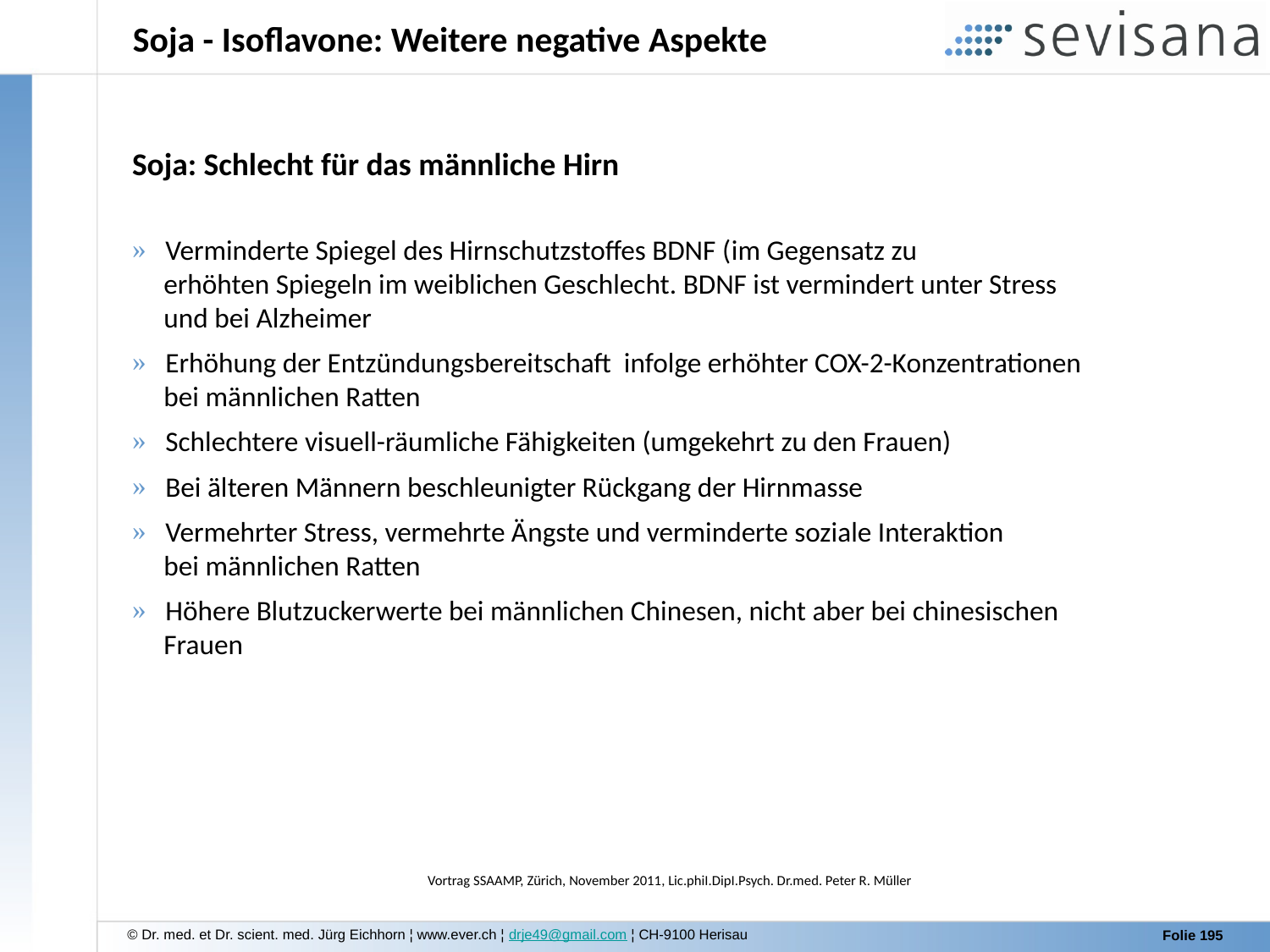

Soja - Isoflavone: Weitere negative Aspekte
Soja: Schlecht für das männliche Hirn
   Verminderte Spiegel des Hirnschutzstoffes BDNF (im Gegensatz zu
     erhöhten Spiegeln im weiblichen Geschlecht. BDNF ist vermindert unter Stress
     und bei Alzheimer
   Erhöhung der Entzündungsbereitschaft  infolge erhöhter COX-2-Konzentrationen
     bei männlichen Ratten
   Schlechtere visuell-räumliche Fähigkeiten (umgekehrt zu den Frauen)
   Bei älteren Männern beschleunigter Rückgang der Hirnmasse
   Vermehrter Stress, vermehrte Ängste und verminderte soziale Interaktion
     bei männlichen Ratten
   Höhere Blutzuckerwerte bei männlichen Chinesen, nicht aber bei chinesischen
     Frauen
Vortrag SSAAMP, Zürich, November 2011, Lic.phiI.DipI.Psych. Dr.med. Peter R. Müller